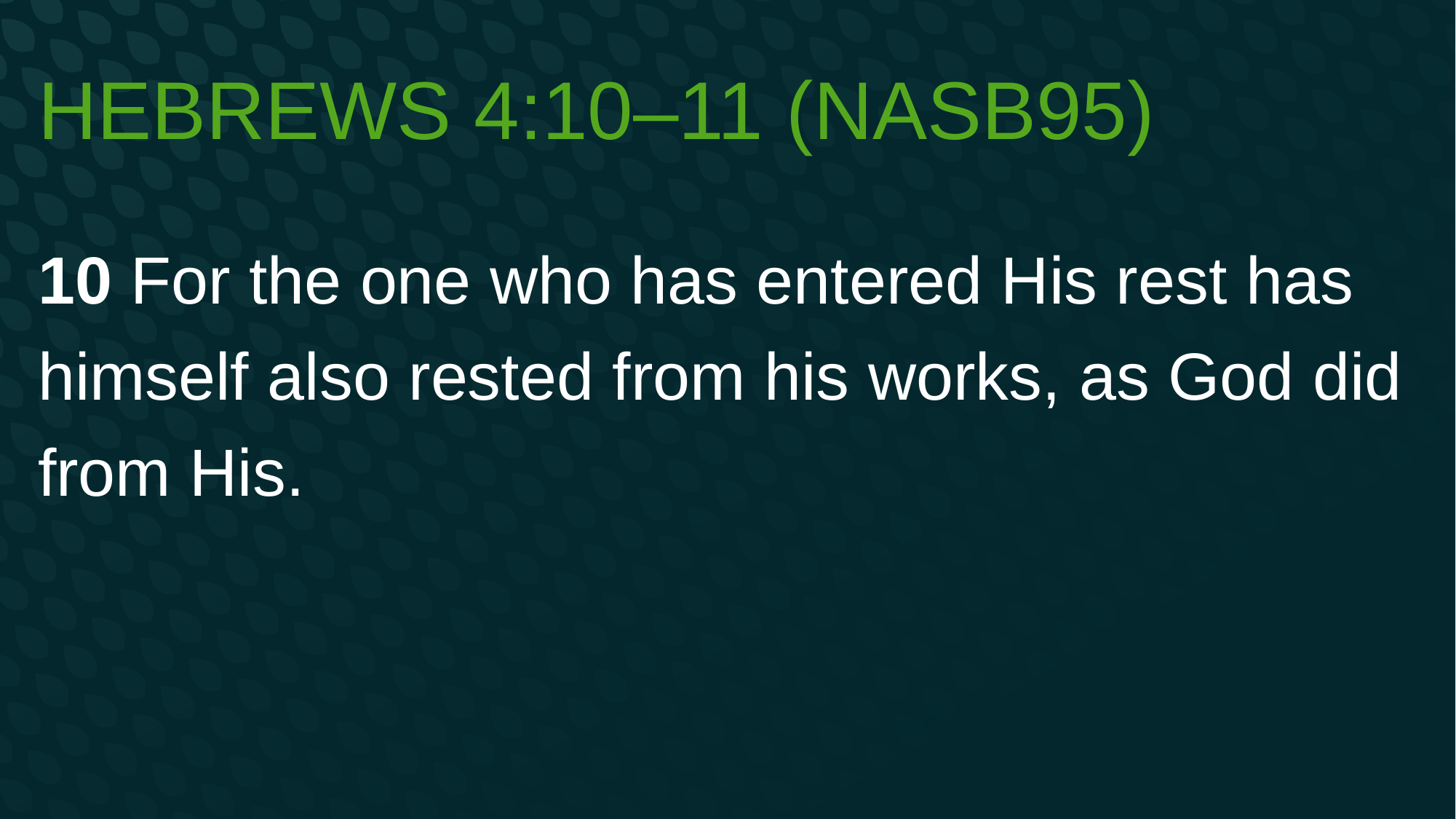

# Hebrews 4:10–11 (NASB95)
10 For the one who has entered His rest has himself also rested from his works, as God did from His.